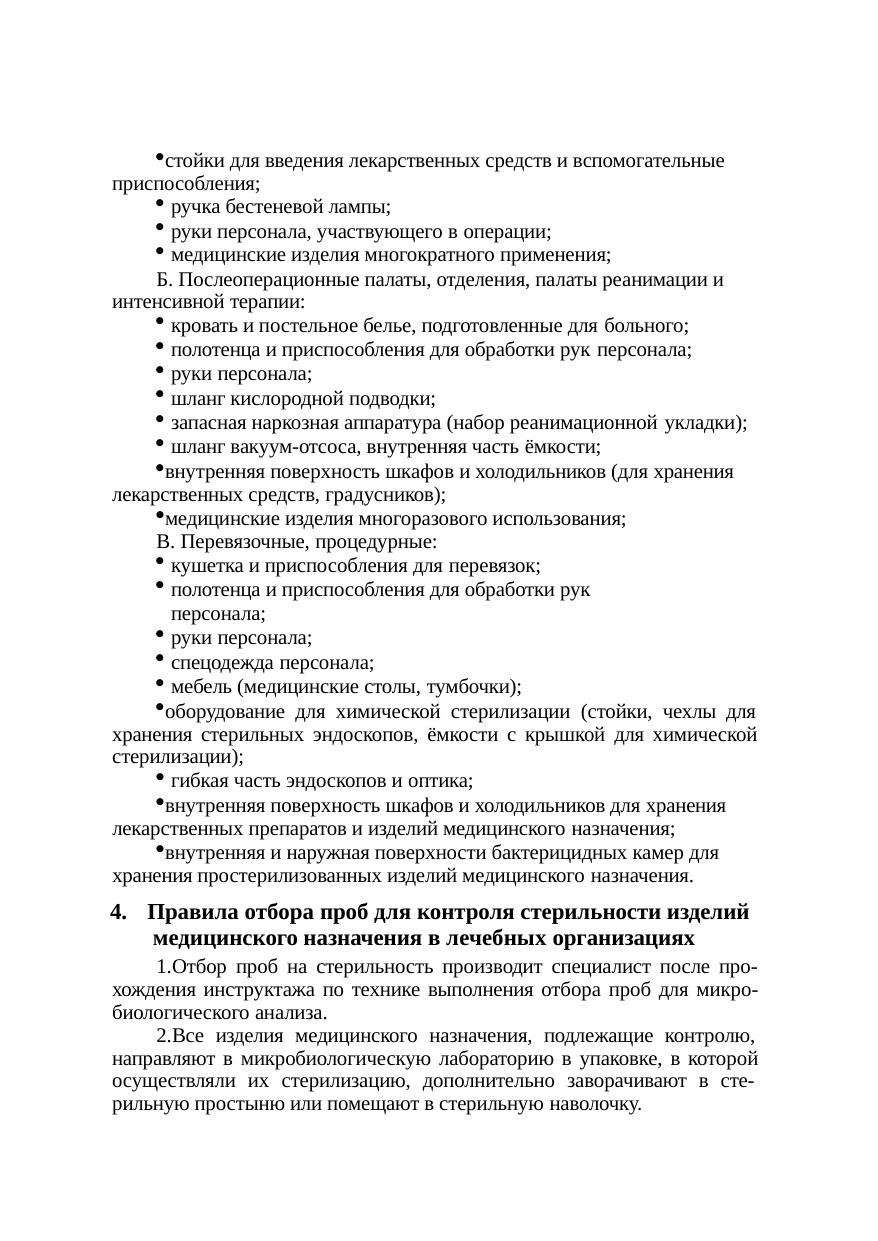

стойки для введения лекарственных средств и вспомогательные  приспособления;
ручка бестеневой лампы;
руки персонала, участвующего в операции;
медицинские изделия многократного применения;
Б. Послеоперационные палаты, отделения, палаты реанимации и  интенсивной терапии:
кровать и постельное белье, подготовленные для больного;
полотенца и приспособления для обработки рук персонала;
руки персонала;
шланг кислородной подводки;
запасная наркозная аппаратура (набор реанимационной укладки);
шланг вакуум-отсоса, внутренняя часть ёмкости;
внутренняя поверхность шкафов и холодильников (для хранения  лекарственных средств, градусников);
медицинские изделия многоразового использования;  В. Перевязочные, процедурные:
кушетка и приспособления для перевязок;
полотенца и приспособления для обработки рук персонала;
руки персонала;
спецодежда персонала;
мебель (медицинские столы, тумбочки);
оборудование для химической стерилизации (стойки, чехлы для  хранения стерильных эндоскопов, ёмкости с крышкой для химической  стерилизации);
гибкая часть эндоскопов и оптика;
внутренняя поверхность шкафов и холодильников для хранения  лекарственных препаратов и изделий медицинского назначения;
внутренняя и наружная поверхности бактерицидных камер для  хранения простерилизованных изделий медицинского назначения.
Правила отбора проб для контроля стерильности изделий  медицинского назначения в лечебных организациях
Отбор проб на стерильность производит специалист после про-  хождения инструктажа по технике выполнения отбора проб для микро-  биологического анализа.
Все изделия медицинского назначения, подлежащие контролю,  направляют в микробиологическую лабораторию в упаковке, в которой  осуществляли их стерилизацию, дополнительно заворачивают в сте-  рильную простыню или помещают в стерильную наволочку.